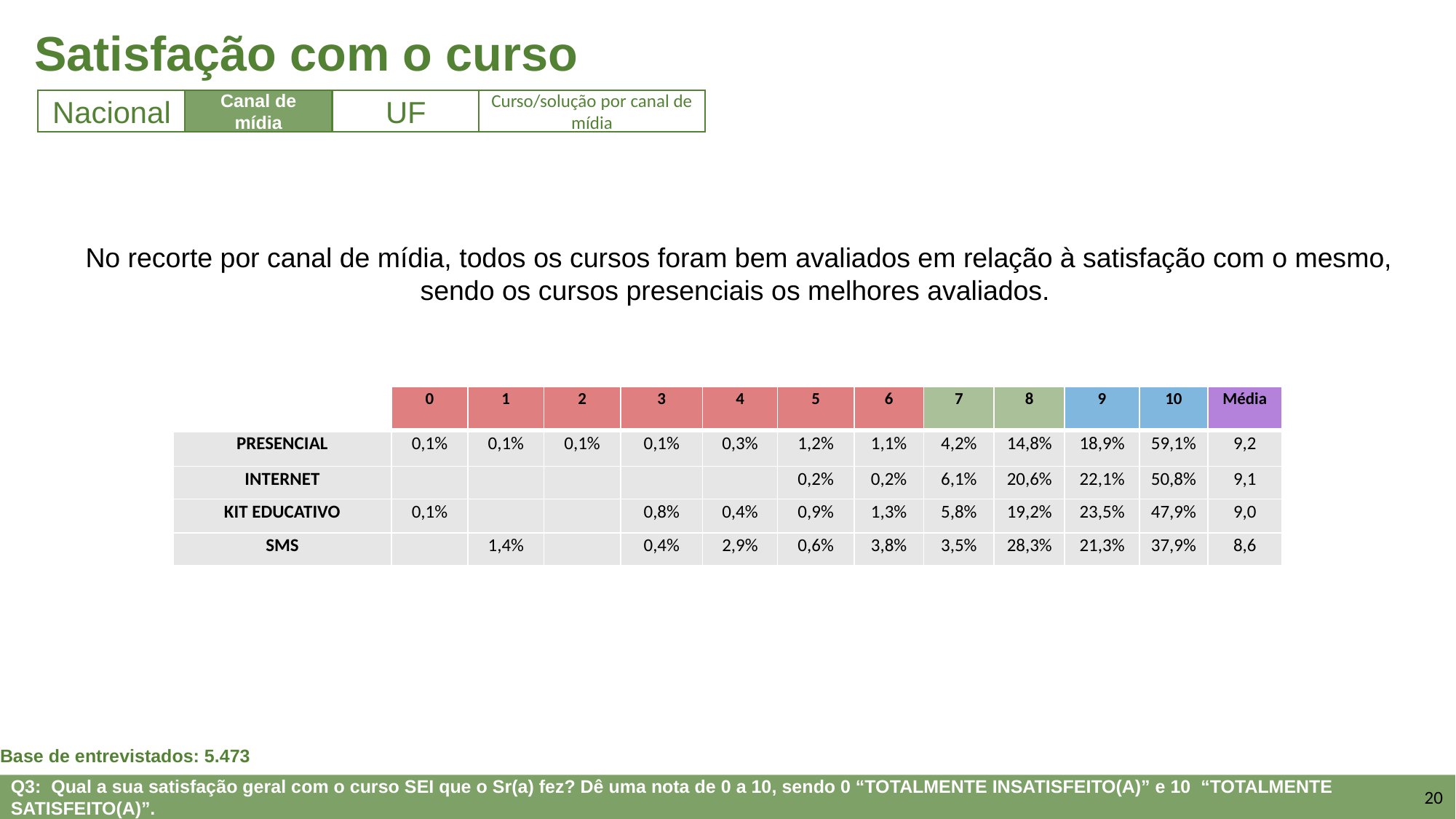

Satisfação com o curso
Nacional
Canal de mídia
UF
Curso/solução por canal de mídia
No recorte por canal de mídia, todos os cursos foram bem avaliados em relação à satisfação com o mesmo, sendo os cursos presenciais os melhores avaliados.
|  | 0 | 1 | 2 | 3 | 4 | 5 | 6 | 7 | 8 | 9 | 10 | Média |
| --- | --- | --- | --- | --- | --- | --- | --- | --- | --- | --- | --- | --- |
| PRESENCIAL | 0,1% | 0,1% | 0,1% | 0,1% | 0,3% | 1,2% | 1,1% | 4,2% | 14,8% | 18,9% | 59,1% | 9,2 |
| INTERNET |  |  |  |  |  | 0,2% | 0,2% | 6,1% | 20,6% | 22,1% | 50,8% | 9,1 |
| KIT EDUCATIVO | 0,1% |  |  | 0,8% | 0,4% | 0,9% | 1,3% | 5,8% | 19,2% | 23,5% | 47,9% | 9,0 |
| SMS |  | 1,4% |  | 0,4% | 2,9% | 0,6% | 3,8% | 3,5% | 28,3% | 21,3% | 37,9% | 8,6 |
Base de entrevistados: 5.473
Q3:  Qual a sua satisfação geral com o curso SEI que o Sr(a) fez? Dê uma nota de 0 a 10, sendo 0 “TOTALMENTE INSATISFEITO(A)” e 10  “TOTALMENTE SATISFEITO(A)”.
20